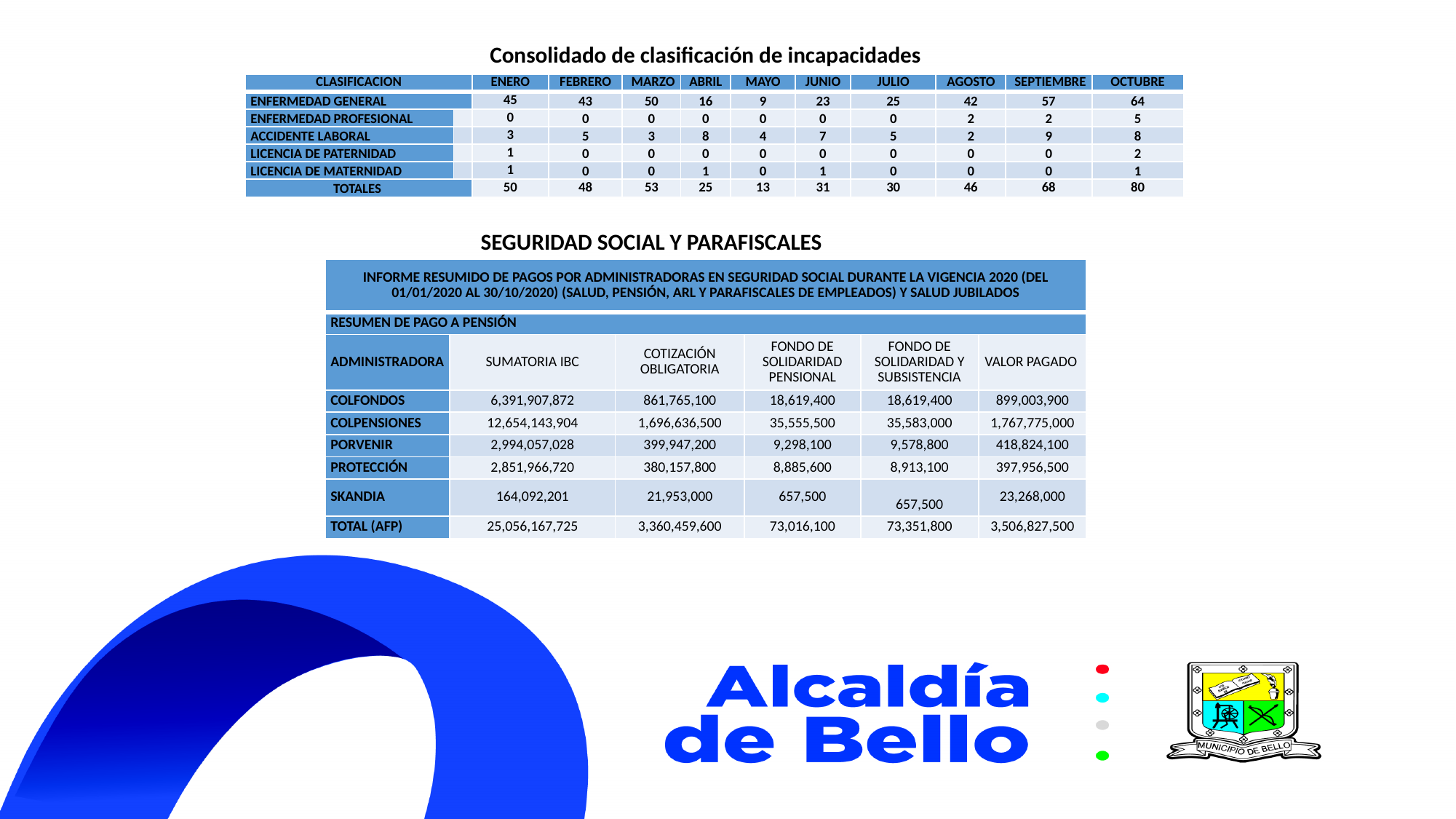

Consolidado de clasificación de incapacidades
| CLASIFICACION |  | ENERO | FEBRERO | MARZO | ABRIL | MAYO | JUNIO | JULIO | AGOSTO | SEPTIEMBRE | OCTUBRE |
| --- | --- | --- | --- | --- | --- | --- | --- | --- | --- | --- | --- |
| ENFERMEDAD GENERAL |  | 45 | 43 | 50 | 16 | 9 | 23 | 25 | 42 | 57 | 64 |
| ENFERMEDAD PROFESIONAL |  | 0 | 0 | 0 | 0 | 0 | 0 | 0 | 2 | 2 | 5 |
| ACCIDENTE LABORAL |  | 3 | 5 | 3 | 8 | 4 | 7 | 5 | 2 | 9 | 8 |
| LICENCIA DE PATERNIDAD |  | 1 | 0 | 0 | 0 | 0 | 0 | 0 | 0 | 0 | 2 |
| LICENCIA DE MATERNIDAD |  | 1 | 0 | 0 | 1 | 0 | 1 | 0 | 0 | 0 | 1 |
| TOTALES |  | 50 | 48 | 53 | 25 | 13 | 31 | 30 | 46 | 68 | 80 |
SEGURIDAD SOCIAL Y PARAFISCALES
| INFORME RESUMIDO DE PAGOS POR ADMINISTRADORAS EN SEGURIDAD SOCIAL DURANTE LA VIGENCIA 2020 (DEL 01/01/2020 AL 30/10/2020) (SALUD, PENSIÓN, ARL Y PARAFISCALES DE EMPLEADOS) Y SALUD JUBILADOS |  |  |  |  |  |
| --- | --- | --- | --- | --- | --- |
| RESUMEN DE PAGO A PENSIÓN |  |  |  |  |  |
| ADMINISTRADORA | SUMATORIA IBC | COTIZACIÓN OBLIGATORIA | FONDO DE SOLIDARIDAD PENSIONAL | FONDO DE SOLIDARIDAD Y SUBSISTENCIA | VALOR PAGADO |
| COLFONDOS | 6,391,907,872 | 861,765,100 | 18,619,400 | 18,619,400 | 899,003,900 |
| COLPENSIONES | 12,654,143,904 | 1,696,636,500 | 35,555,500 | 35,583,000 | 1,767,775,000 |
| PORVENIR | 2,994,057,028 | 399,947,200 | 9,298,100 | 9,578,800 | 418,824,100 |
| PROTECCIÓN | 2,851,966,720 | 380,157,800 | 8,885,600 | 8,913,100 | 397,956,500 |
| SKANDIA | 164,092,201 | 21,953,000 | 657,500 | 657,500 | 23,268,000 |
| TOTAL (AFP) | 25,056,167,725 | 3,360,459,600 | 73,016,100 | 73,351,800 | 3,506,827,500 |